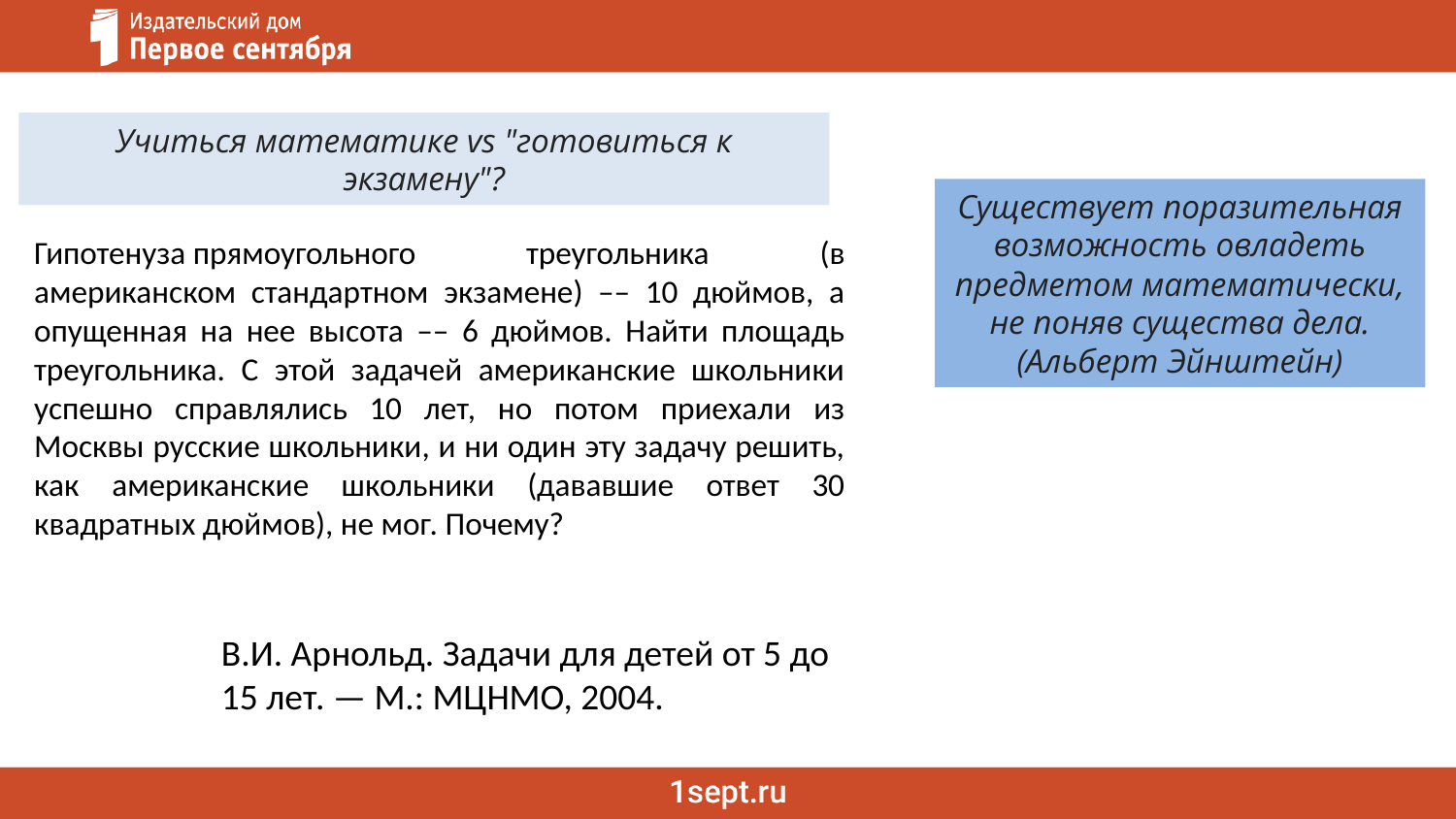

Учиться математике vs "готовиться к экзамену"?
Существует поразительная возможность овладеть предметом математически, не поняв существа дела. (Альберт Эйнштейн)
Гипотенуза прямоугольного треугольника (в американском стандартном экзамене) –– 10 дюймов, а опущенная на нее высота –– 6 дюймов. Найти площадь треугольника. С этой задачей американские школьники успешно справлялись 10 лет, но потом приехали из Москвы русские школьники, и ни один эту задачу решить, как американские школьники (дававшие ответ 30 квадратных дюймов), не мог. Почему?
В.И. Арнольд. Задачи для детей от 5 до 15 лет. — М.: МЦНМО, 2004.